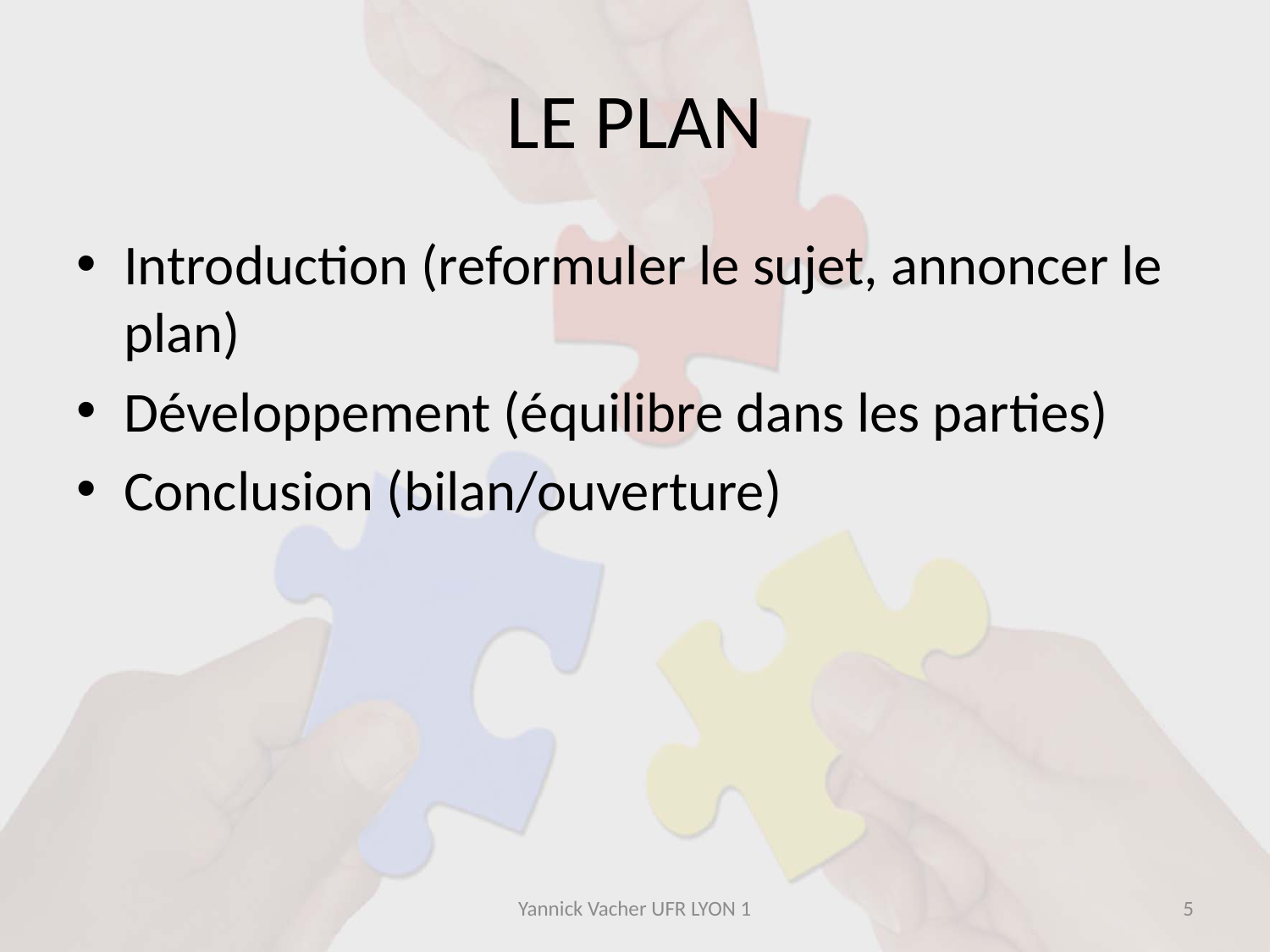

# LE PLAN
Introduction (reformuler le sujet, annoncer le plan)
Développement (équilibre dans les parties)
Conclusion (bilan/ouverture)
Yannick Vacher UFR LYON 1
5